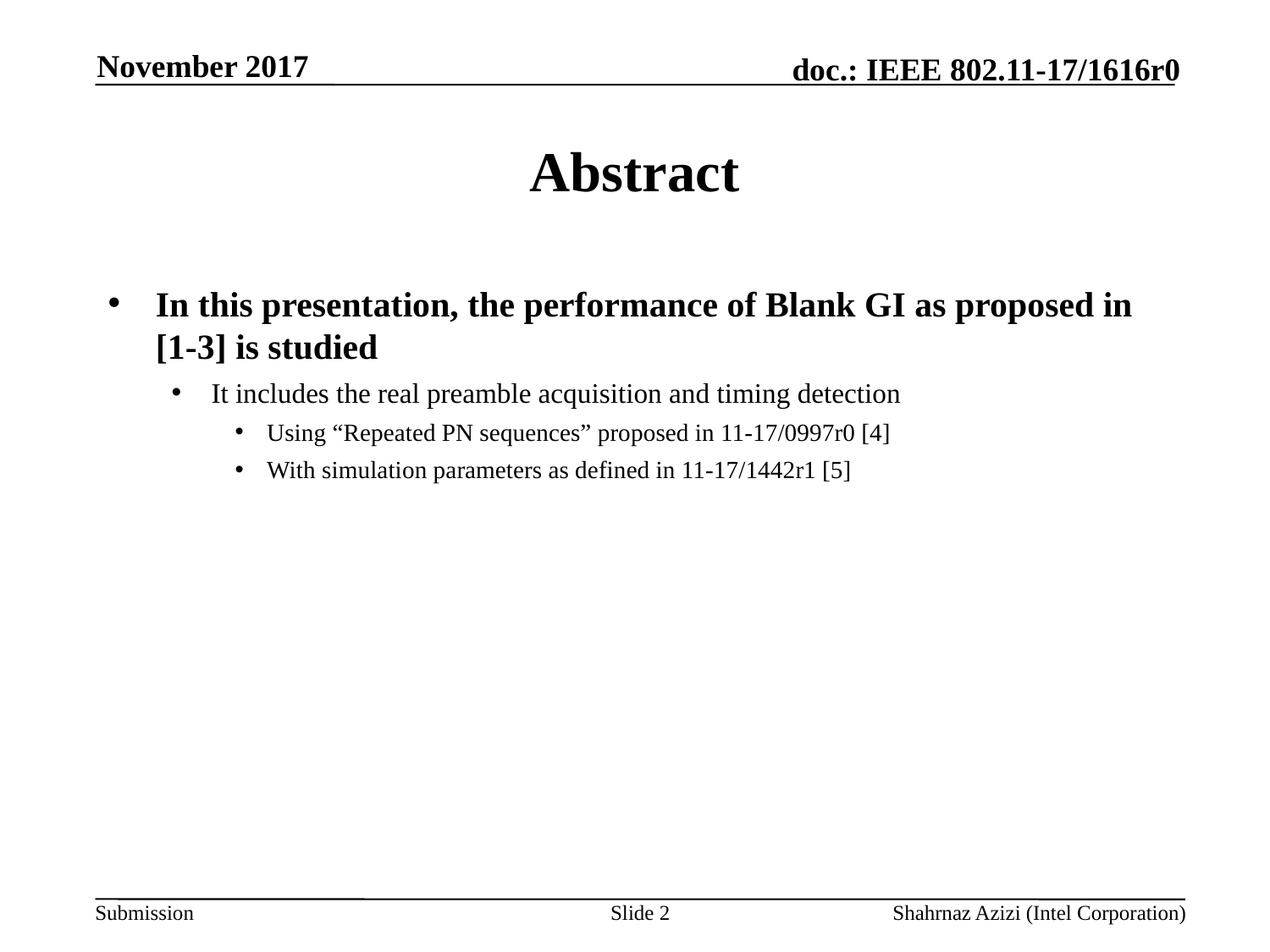

November 2017
# Abstract
In this presentation, the performance of Blank GI as proposed in [1-3] is studied
It includes the real preamble acquisition and timing detection
Using “Repeated PN sequences” proposed in 11-17/0997r0 [4]
With simulation parameters as defined in 11-17/1442r1 [5]

Slide 2
Shahrnaz Azizi (Intel Corporation)